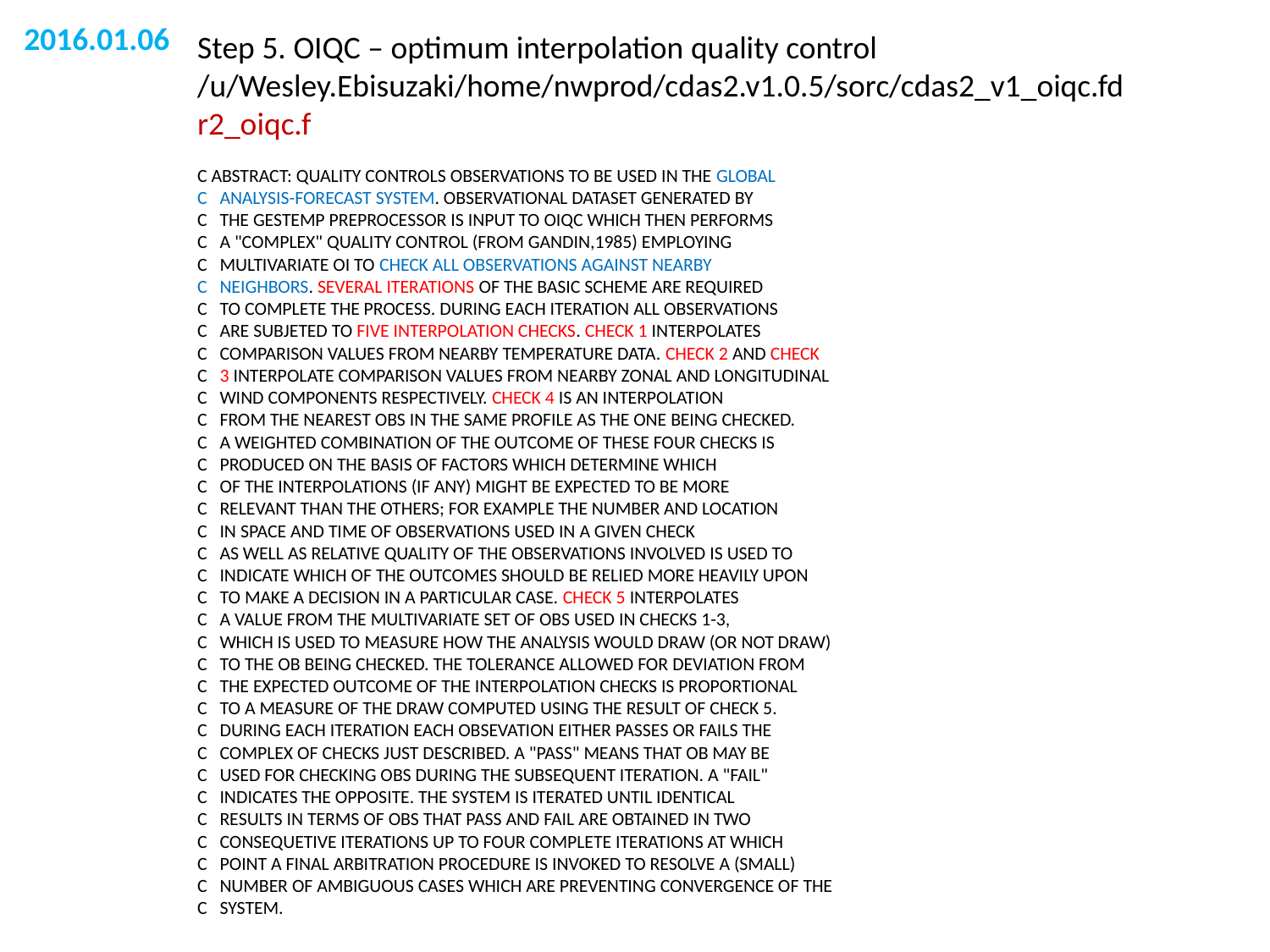

2016.01.06
Step 5. OIQC – optimum interpolation quality control
/u/Wesley.Ebisuzaki/home/nwprod/cdas2.v1.0.5/sorc/cdas2_v1_oiqc.fd
r2_oiqc.f

C ABSTRACT: QUALITY CONTROLS OBSERVATIONS TO BE USED IN THE GLOBAL
C   ANALYSIS-FORECAST SYSTEM. OBSERVATIONAL DATASET GENERATED BY
C   THE GESTEMP PREPROCESSOR IS INPUT TO OIQC WHICH THEN PERFORMS
C   A "COMPLEX" QUALITY CONTROL (FROM GANDIN,1985) EMPLOYING
C   MULTIVARIATE OI TO CHECK ALL OBSERVATIONS AGAINST NEARBY
C   NEIGHBORS. SEVERAL ITERATIONS OF THE BASIC SCHEME ARE REQUIRED
C   TO COMPLETE THE PROCESS. DURING EACH ITERATION ALL OBSERVATIONS
C   ARE SUBJETED TO FIVE INTERPOLATION CHECKS. CHECK 1 INTERPOLATES
C   COMPARISON VALUES FROM NEARBY TEMPERATURE DATA. CHECK 2 AND CHECK
C   3 INTERPOLATE COMPARISON VALUES FROM NEARBY ZONAL AND LONGITUDINAL
C   WIND COMPONENTS RESPECTIVELY. CHECK 4 IS AN INTERPOLATION
C   FROM THE NEAREST OBS IN THE SAME PROFILE AS THE ONE BEING CHECKED.
C   A WEIGHTED COMBINATION OF THE OUTCOME OF THESE FOUR CHECKS IS
C   PRODUCED ON THE BASIS OF FACTORS WHICH DETERMINE WHICH
C   OF THE INTERPOLATIONS (IF ANY) MIGHT BE EXPECTED TO BE MORE
C   RELEVANT THAN THE OTHERS; FOR EXAMPLE THE NUMBER AND LOCATION
C   IN SPACE AND TIME OF OBSERVATIONS USED IN A GIVEN CHECK
C   AS WELL AS RELATIVE QUALITY OF THE OBSERVATIONS INVOLVED IS USED TO
C   INDICATE WHICH OF THE OUTCOMES SHOULD BE RELIED MORE HEAVILY UPON
C   TO MAKE A DECISION IN A PARTICULAR CASE. CHECK 5 INTERPOLATES
C   A VALUE FROM THE MULTIVARIATE SET OF OBS USED IN CHECKS 1-3,
C   WHICH IS USED TO MEASURE HOW THE ANALYSIS WOULD DRAW (OR NOT DRAW)
C   TO THE OB BEING CHECKED. THE TOLERANCE ALLOWED FOR DEVIATION FROM
C   THE EXPECTED OUTCOME OF THE INTERPOLATION CHECKS IS PROPORTIONAL
C   TO A MEASURE OF THE DRAW COMPUTED USING THE RESULT OF CHECK 5.
C   DURING EACH ITERATION EACH OBSEVATION EITHER PASSES OR FAILS THE
C   COMPLEX OF CHECKS JUST DESCRIBED. A "PASS" MEANS THAT OB MAY BE
C   USED FOR CHECKING OBS DURING THE SUBSEQUENT ITERATION. A "FAIL"
C   INDICATES THE OPPOSITE. THE SYSTEM IS ITERATED UNTIL IDENTICAL
C   RESULTS IN TERMS OF OBS THAT PASS AND FAIL ARE OBTAINED IN TWO
C   CONSEQUETIVE ITERATIONS UP TO FOUR COMPLETE ITERATIONS AT WHICH
C   POINT A FINAL ARBITRATION PROCEDURE IS INVOKED TO RESOLVE A (SMALL)
C   NUMBER OF AMBIGUOUS CASES WHICH ARE PREVENTING CONVERGENCE OF THE
C   SYSTEM.